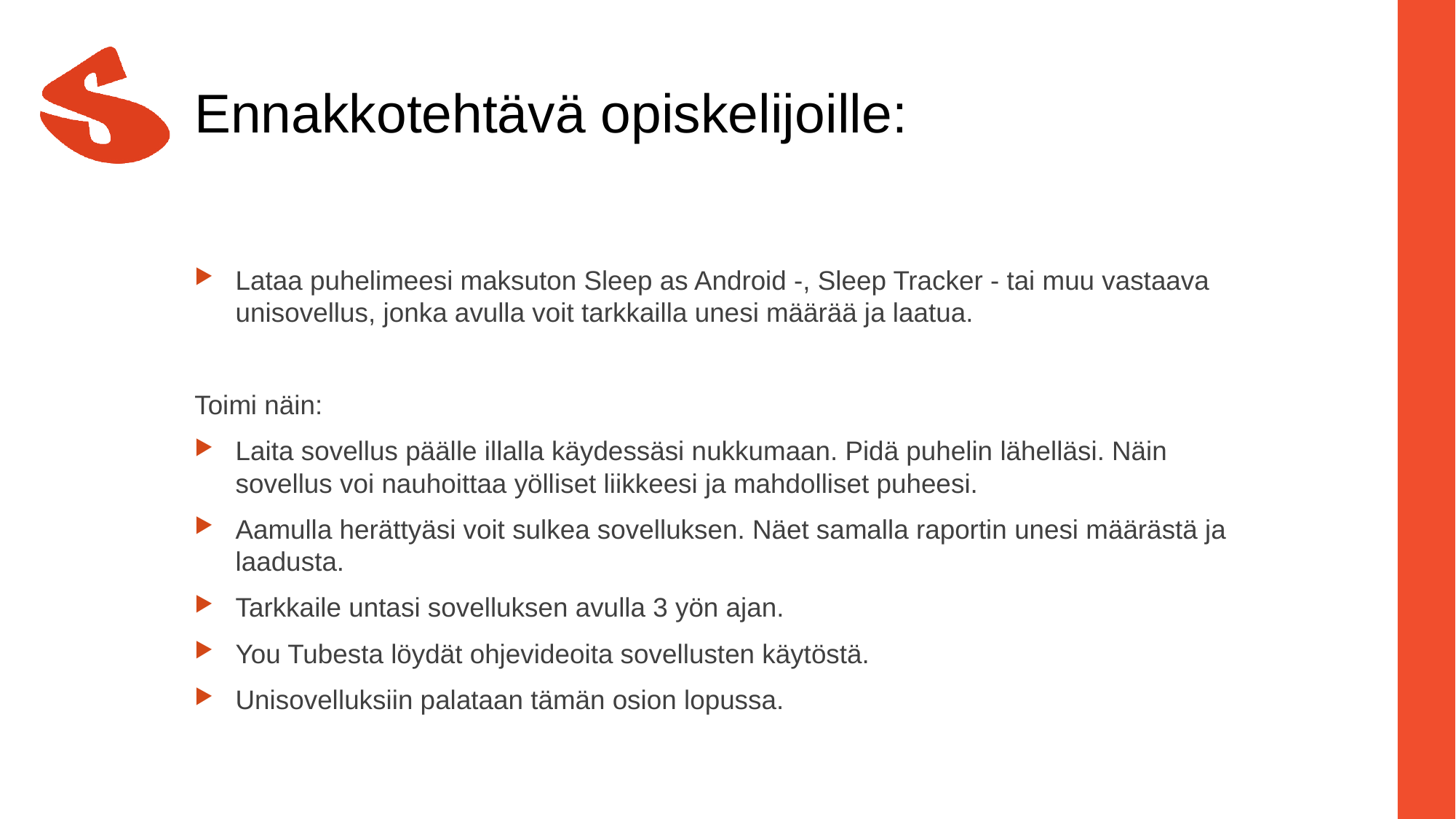

# Ennakkotehtävä opiskelijoille:
Lataa puhelimeesi maksuton Sleep as Android -, Sleep Tracker - tai muu vastaava unisovellus, jonka avulla voit tarkkailla unesi määrää ja laatua.

Toimi näin:
Laita sovellus päälle illalla käydessäsi nukkumaan. Pidä puhelin lähelläsi. Näin sovellus voi nauhoittaa yölliset liikkeesi ja mahdolliset puheesi.
Aamulla herättyäsi voit sulkea sovelluksen. Näet samalla raportin unesi määrästä ja laadusta.
Tarkkaile untasi sovelluksen avulla 3 yön ajan.
You Tubesta löydät ohjevideoita sovellusten käytöstä.
Unisovelluksiin palataan tämän osion lopussa.